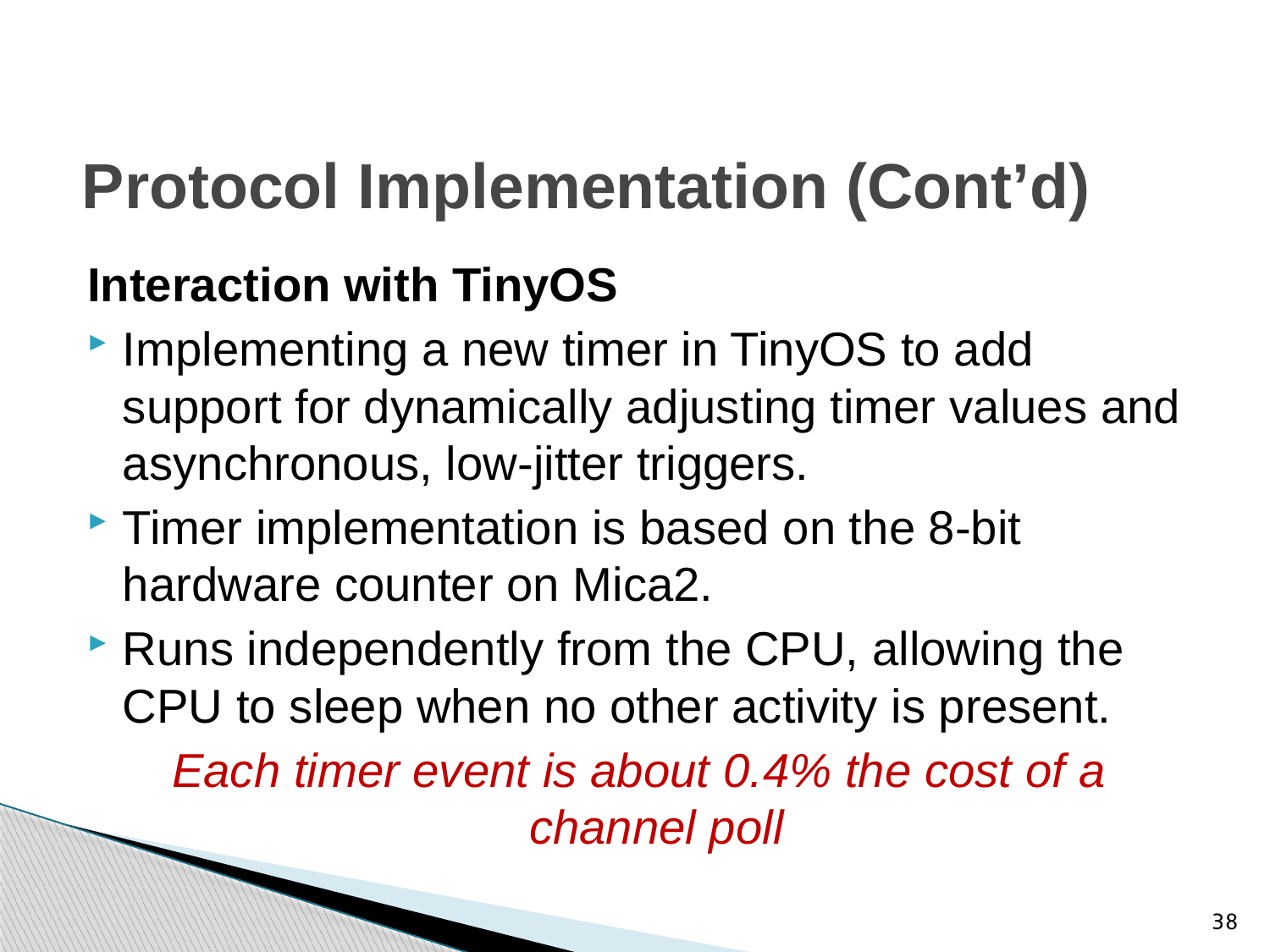

# Protocol Implementation (Cont’d)
Interaction with TinyOS
Implementing a new timer in TinyOS to add support for dynamically adjusting timer values and asynchronous, low-jitter triggers.
Timer implementation is based on the 8-bit hardware counter on Mica2.
Runs independently from the CPU, allowing the CPU to sleep when no other activity is present.
Each timer event is about 0.4% the cost of a channel poll
38